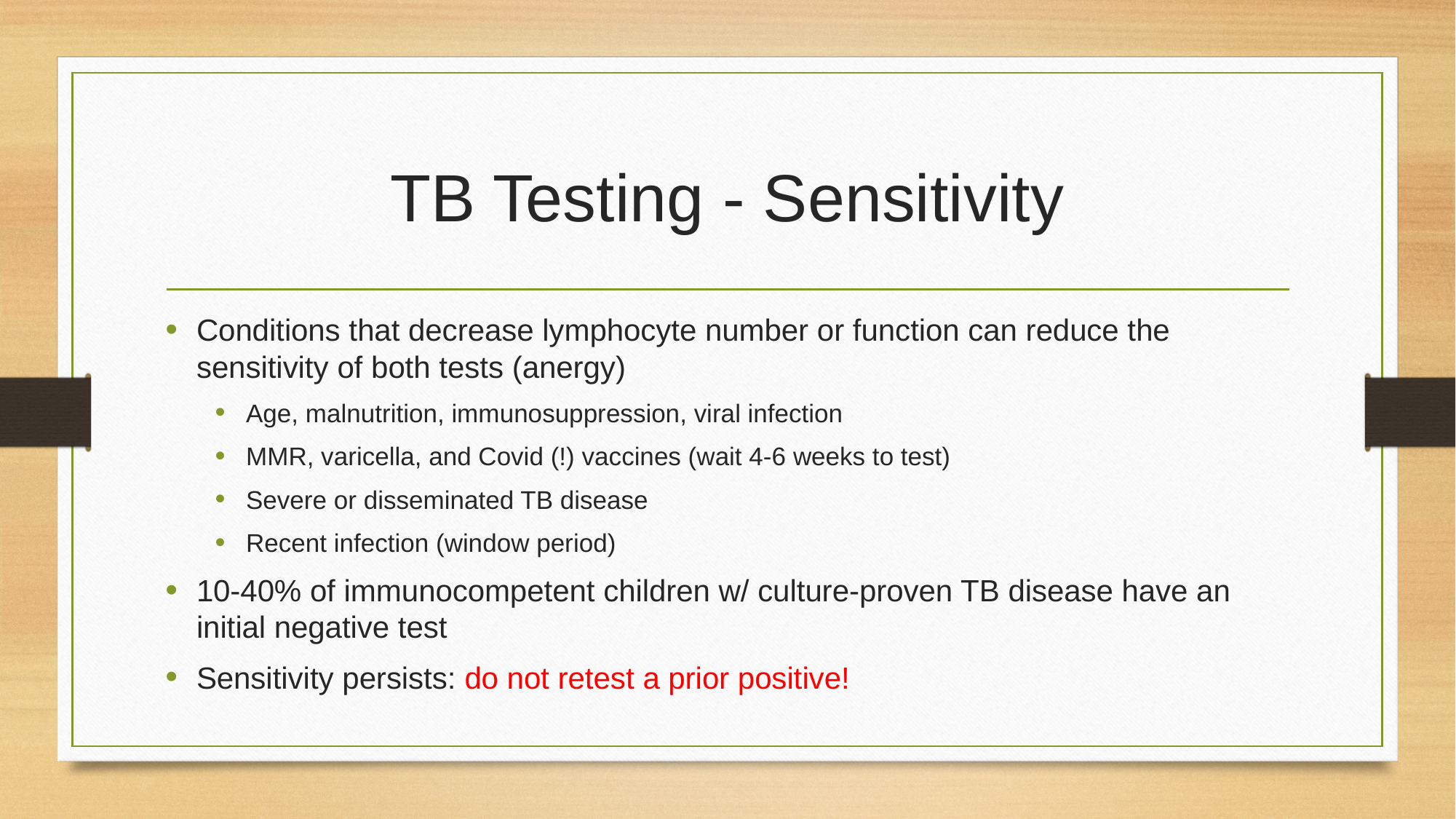

# TB Testing - Sensitivity
Conditions that decrease lymphocyte number or function can reduce the sensitivity of both tests (anergy)
Age, malnutrition, immunosuppression, viral infection
MMR, varicella, and Covid (!) vaccines (wait 4-6 weeks to test)
Severe or disseminated TB disease
Recent infection (window period)
10-40% of immunocompetent children w/ culture-proven TB disease have an initial negative test
Sensitivity persists: do not retest a prior positive!